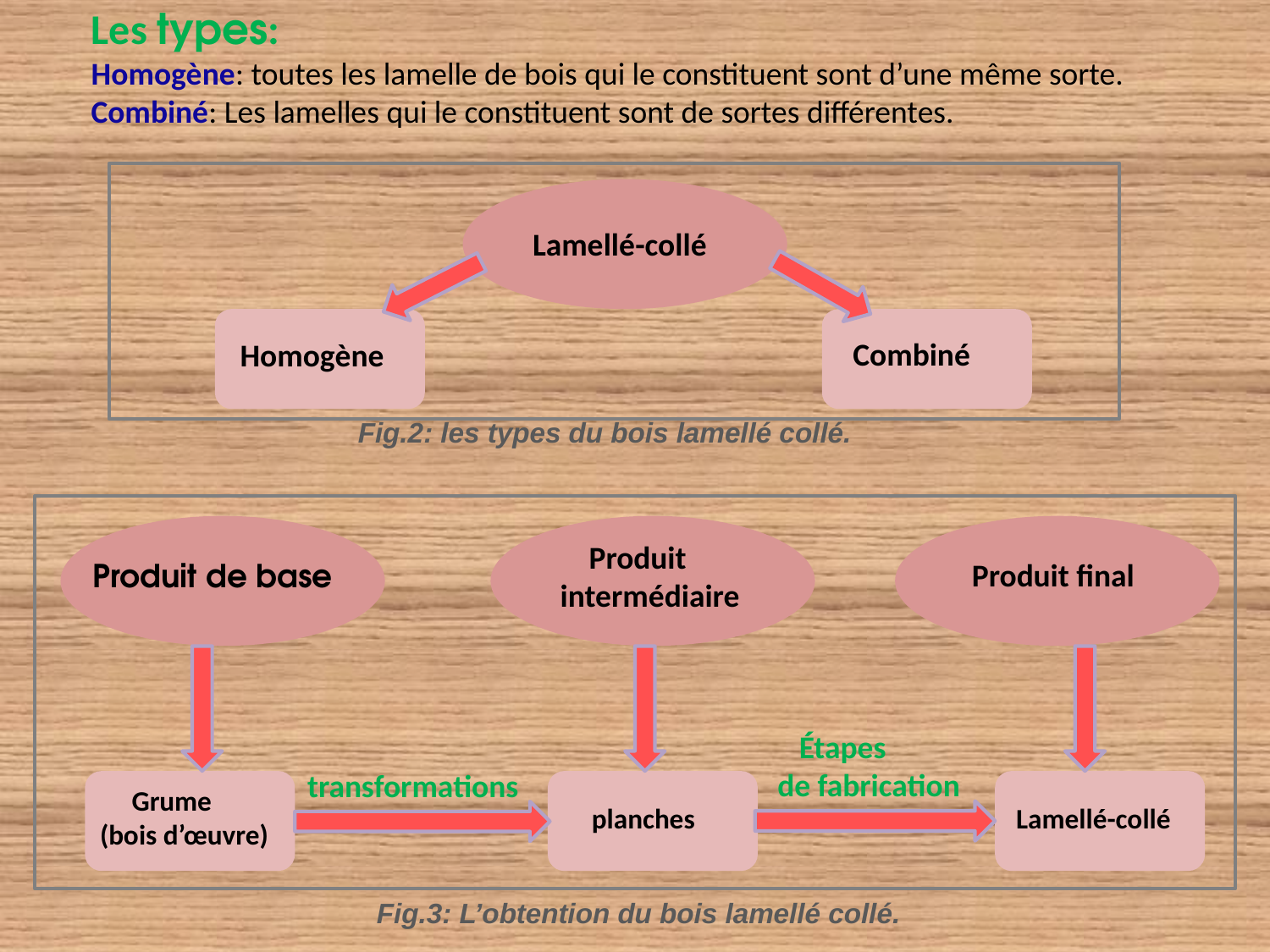

Les types:
Homogène: toutes les lamelle de bois qui le constituent sont d’une même sorte.
Combiné: Les lamelles qui le constituent sont de sortes différentes.

Lamellé-collé

Combiné
Homogène
Fig.2: les types du bois lamellé collé.

    Produit intermédiaire
Produit final
Produit de base

   Étapes
de fabrication
transformations

     Grume
(bois d’œuvre)
planches
Lamellé-collé

Fig.3: L’obtention du bois lamellé collé.